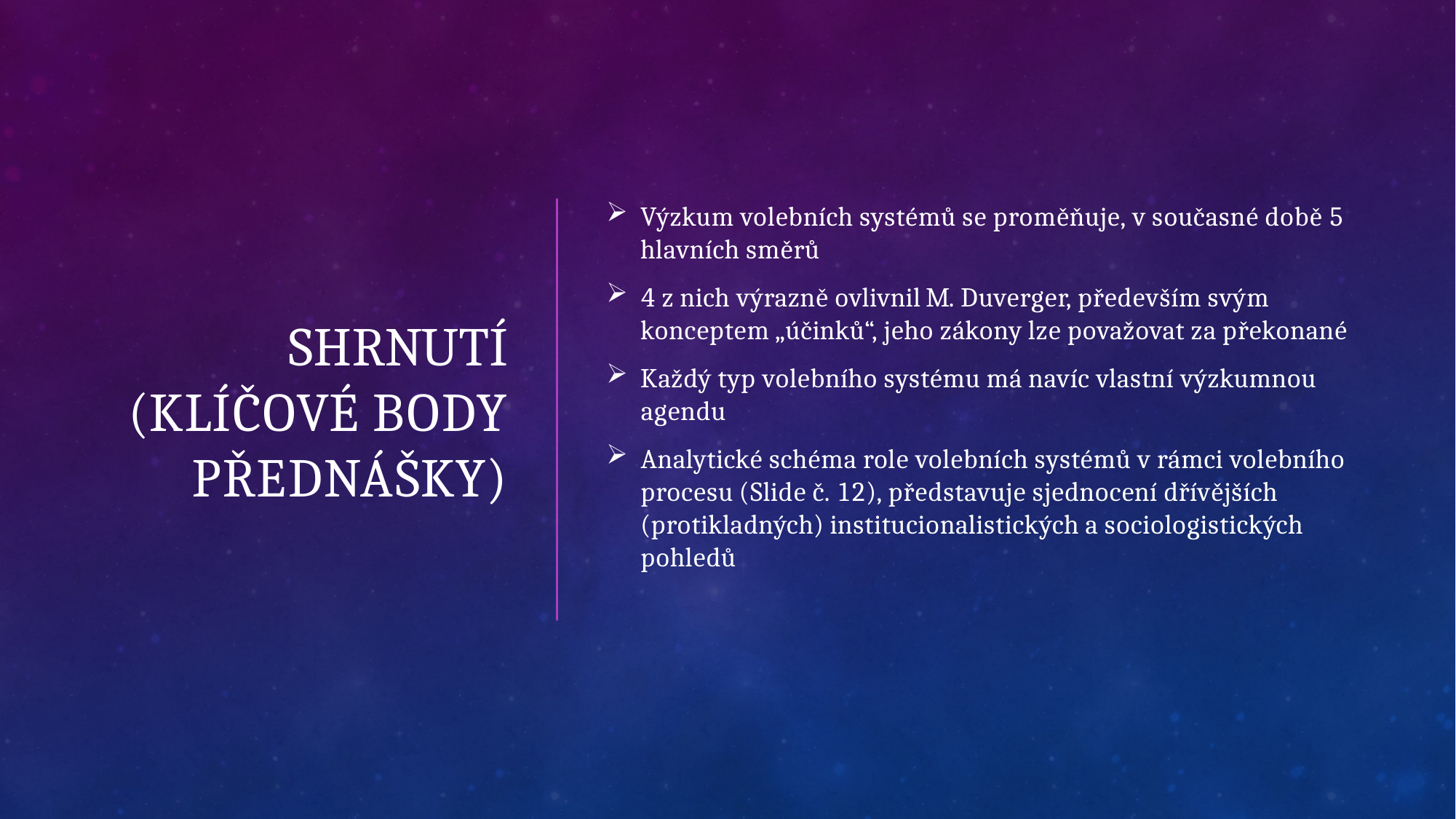

# Shrnutí (klíčové body přednášky)
Výzkum volebních systémů se proměňuje, v současné době 5 hlavních směrů
4 z nich výrazně ovlivnil M. Duverger, především svým konceptem „účinků“, jeho zákony lze považovat za překonané
Každý typ volebního systému má navíc vlastní výzkumnou agendu
Analytické schéma role volebních systémů v rámci volebního procesu (Slide č. 12), představuje sjednocení dřívějších (protikladných) institucionalistických a sociologistických pohledů